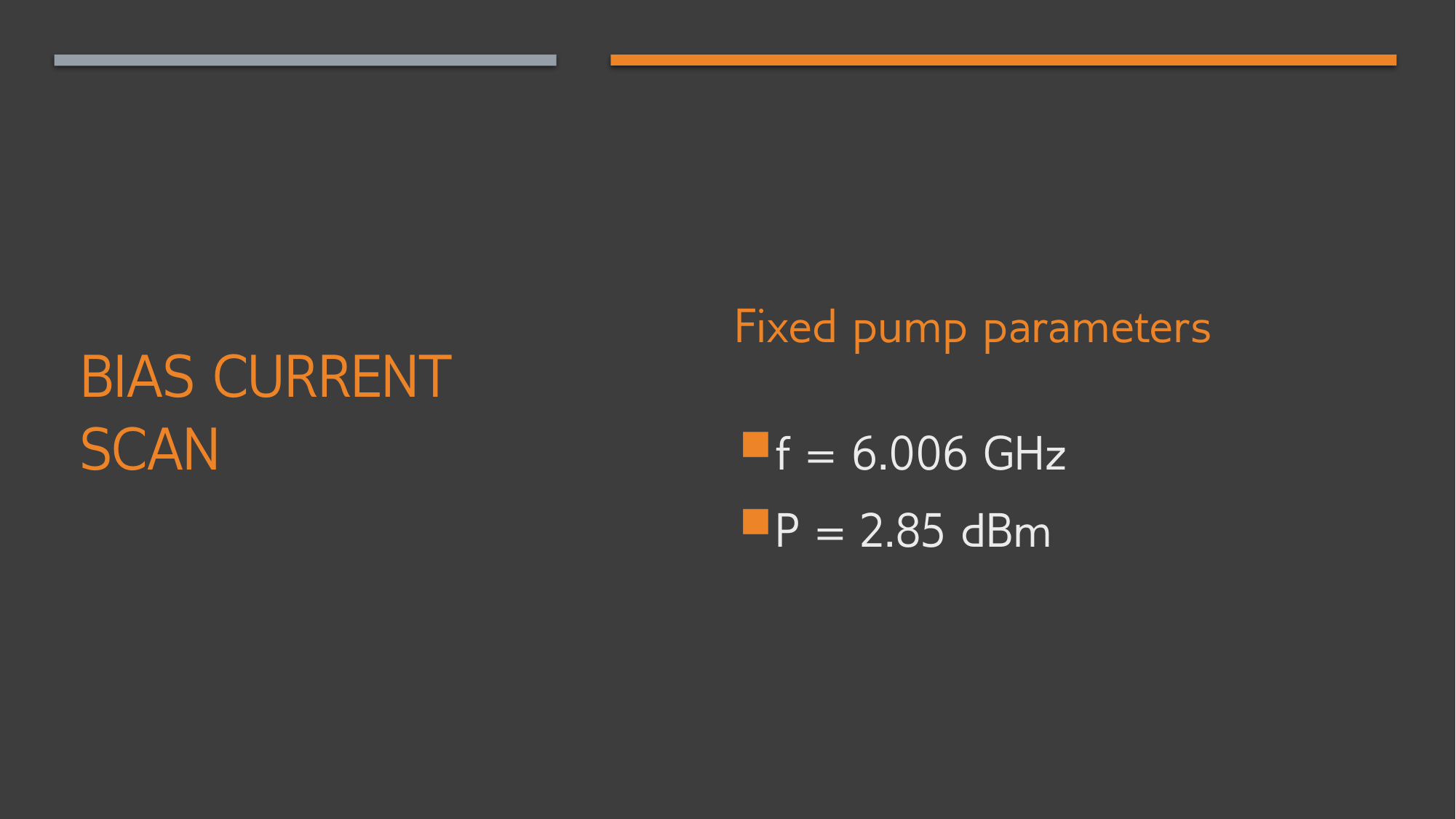

# Bias current scan
Fixed pump parameters
f = 6.006 GHz
P = 2.85 dBm